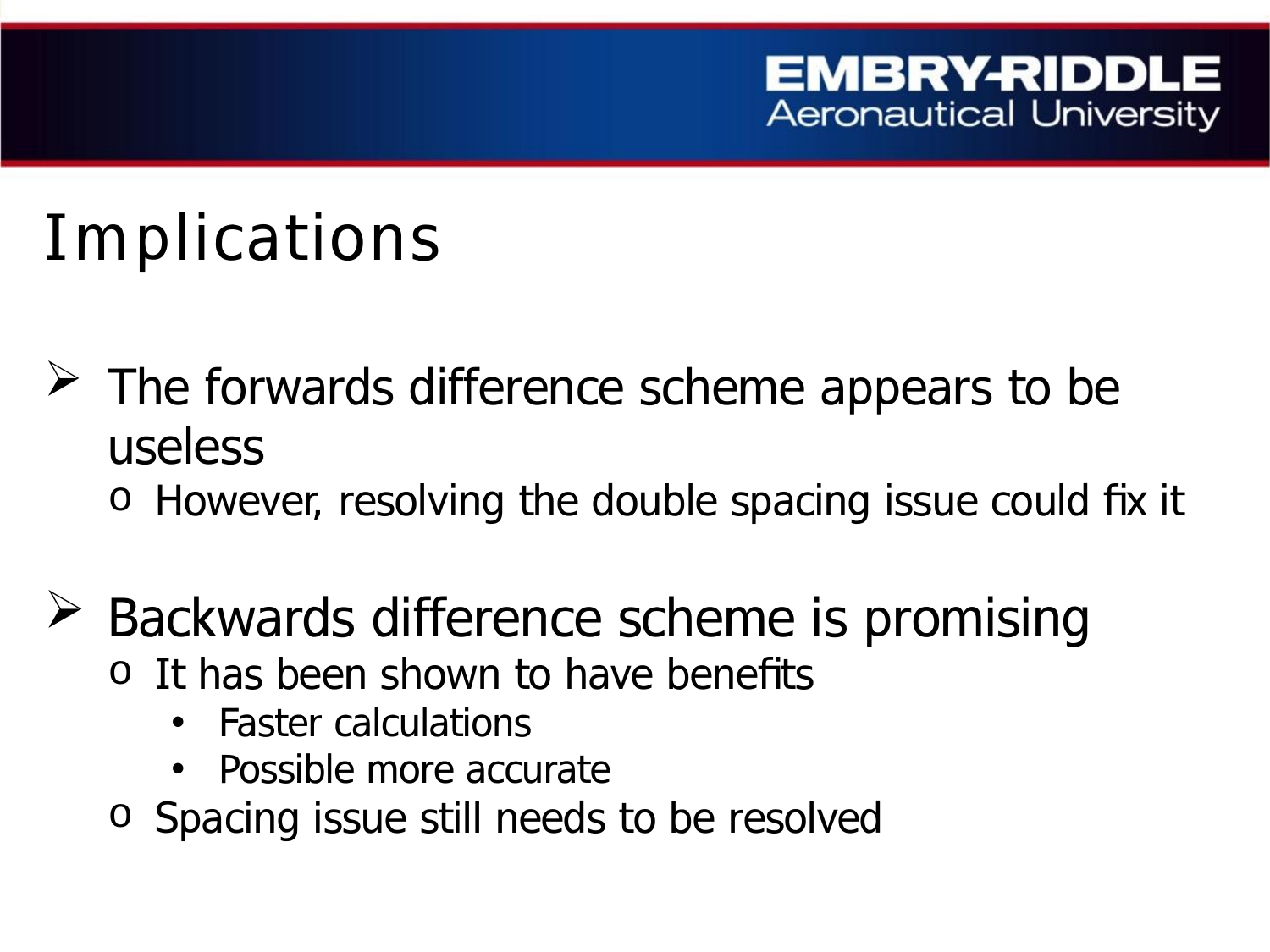

# Implications
The forwards difference scheme appears to be useless
However, resolving the double spacing issue could fix it

Backwards difference scheme is promising
It has been shown to have benefits
Faster calculations
Possible more accurate
Spacing issue still needs to be resolved